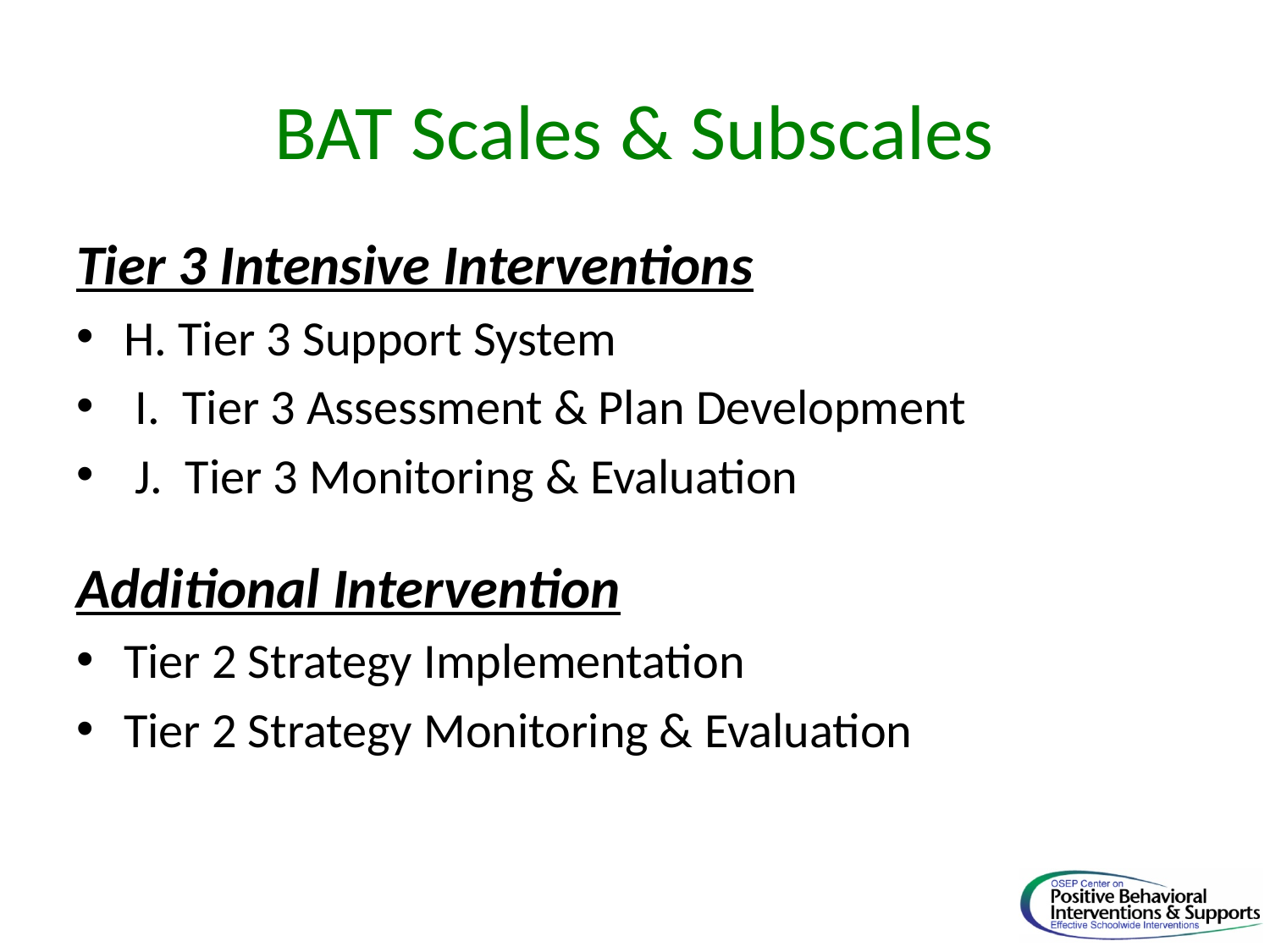

# BAT Scales & Subscales
Tier 3 Intensive Interventions
H. Tier 3 Support System
 I.  Tier 3 Assessment & Plan Development
 J.  Tier 3 Monitoring & Evaluation

Additional Intervention
Tier 2 Strategy Implementation
Tier 2 Strategy Monitoring & Evaluation